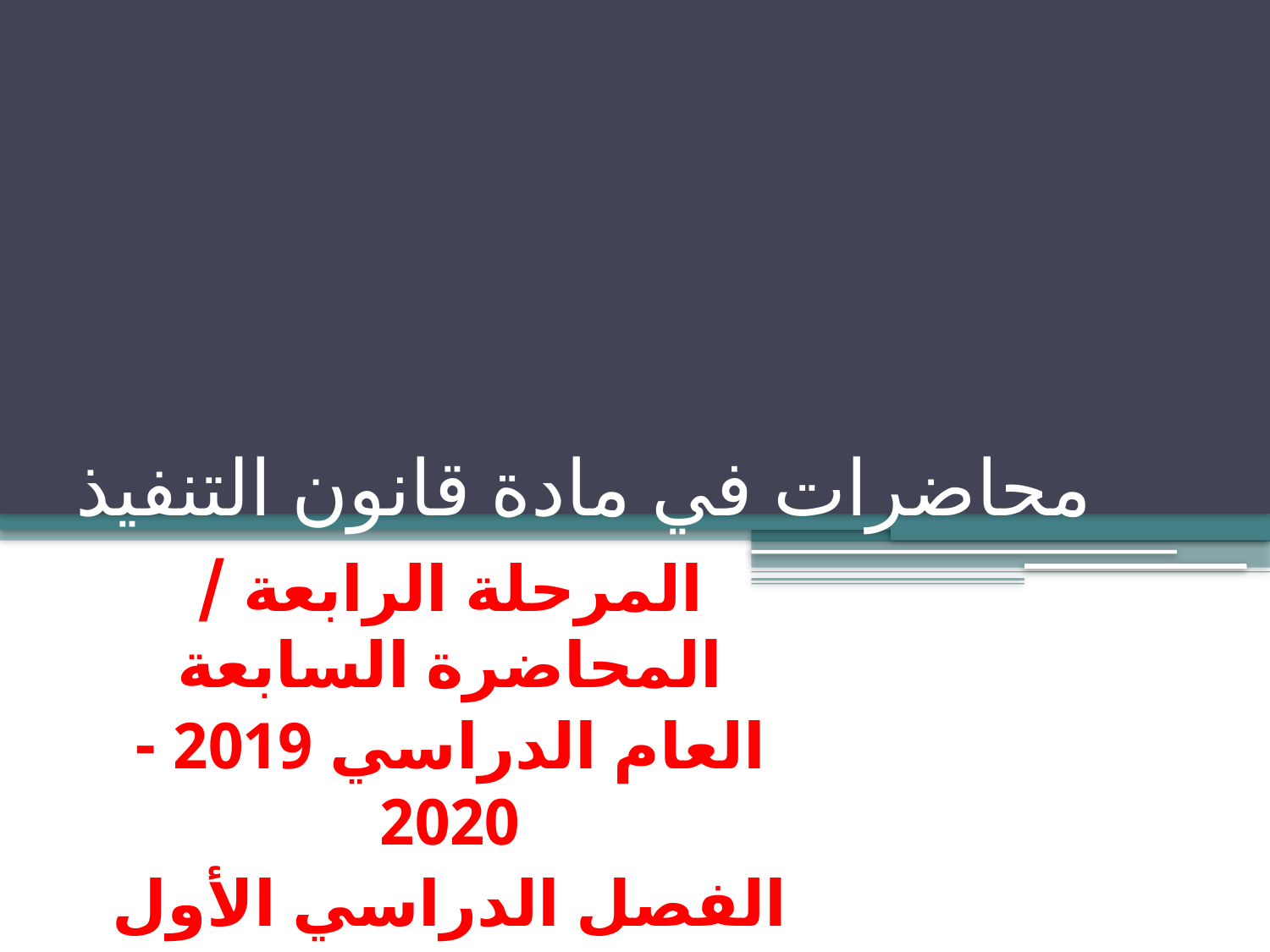

# محاضرات في مادة قانون التنفيذ
المرحلة الرابعة / المحاضرة السابعة
العام الدراسي 2019 -2020
الفصل الدراسي الأول
م. زهراء مبروك عبد الله الربيعي